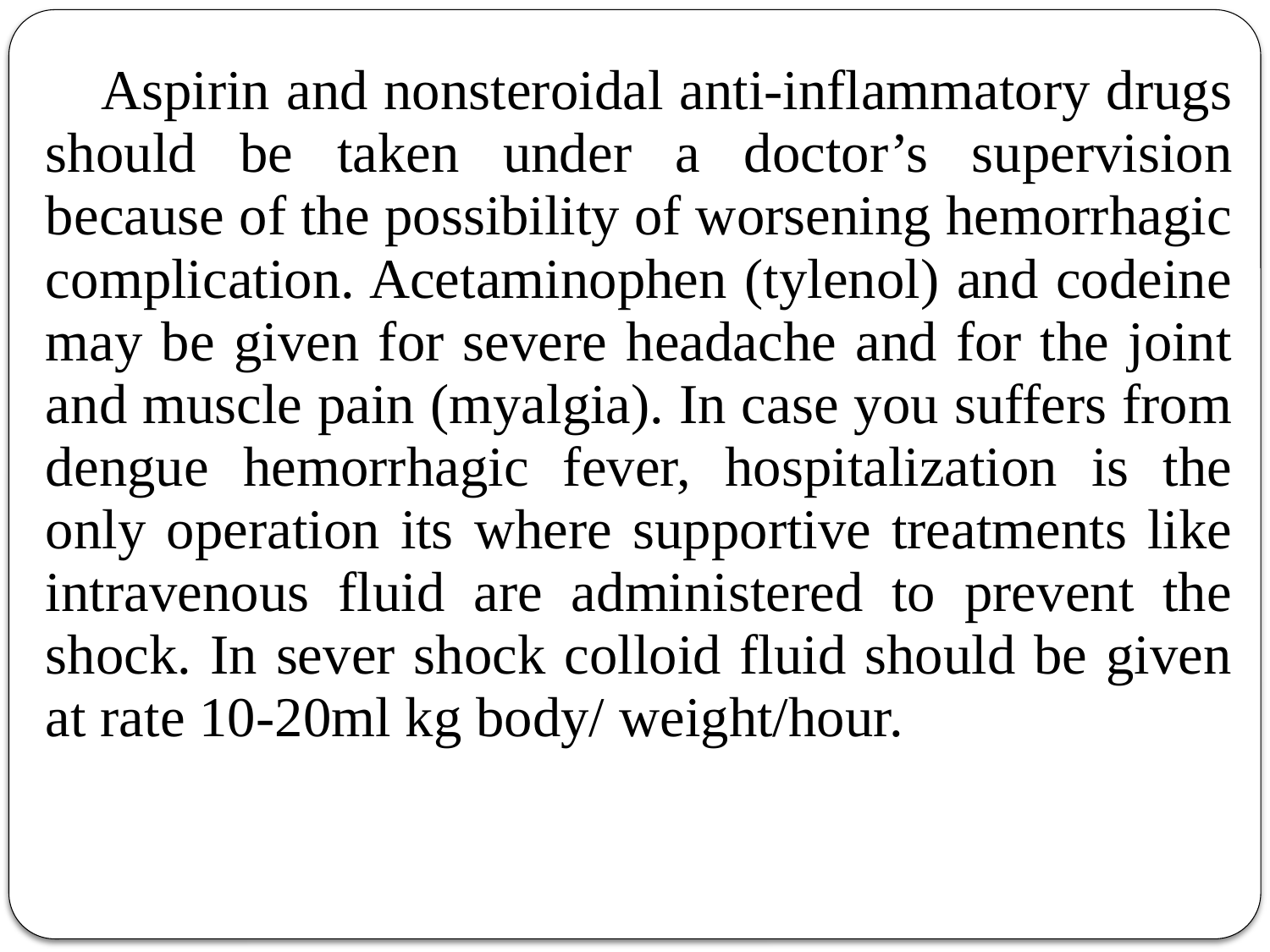

| Aspirin and nonsteroidal anti-inflammatory drugs should be taken under a doctor’s supervision because of the possibility of worsening hemorrhagic complication. Acetaminophen (tylenol) and codeine may be given for severe headache and for the joint and muscle pain (myalgia). In case you suffers from dengue hemorrhagic fever, hospitalization is the only operation its where supportive treatments like intravenous fluid are administered to prevent the shock. In sever shock colloid fluid should be given at rate 10-20ml kg body/ weight/hour. |
| --- |